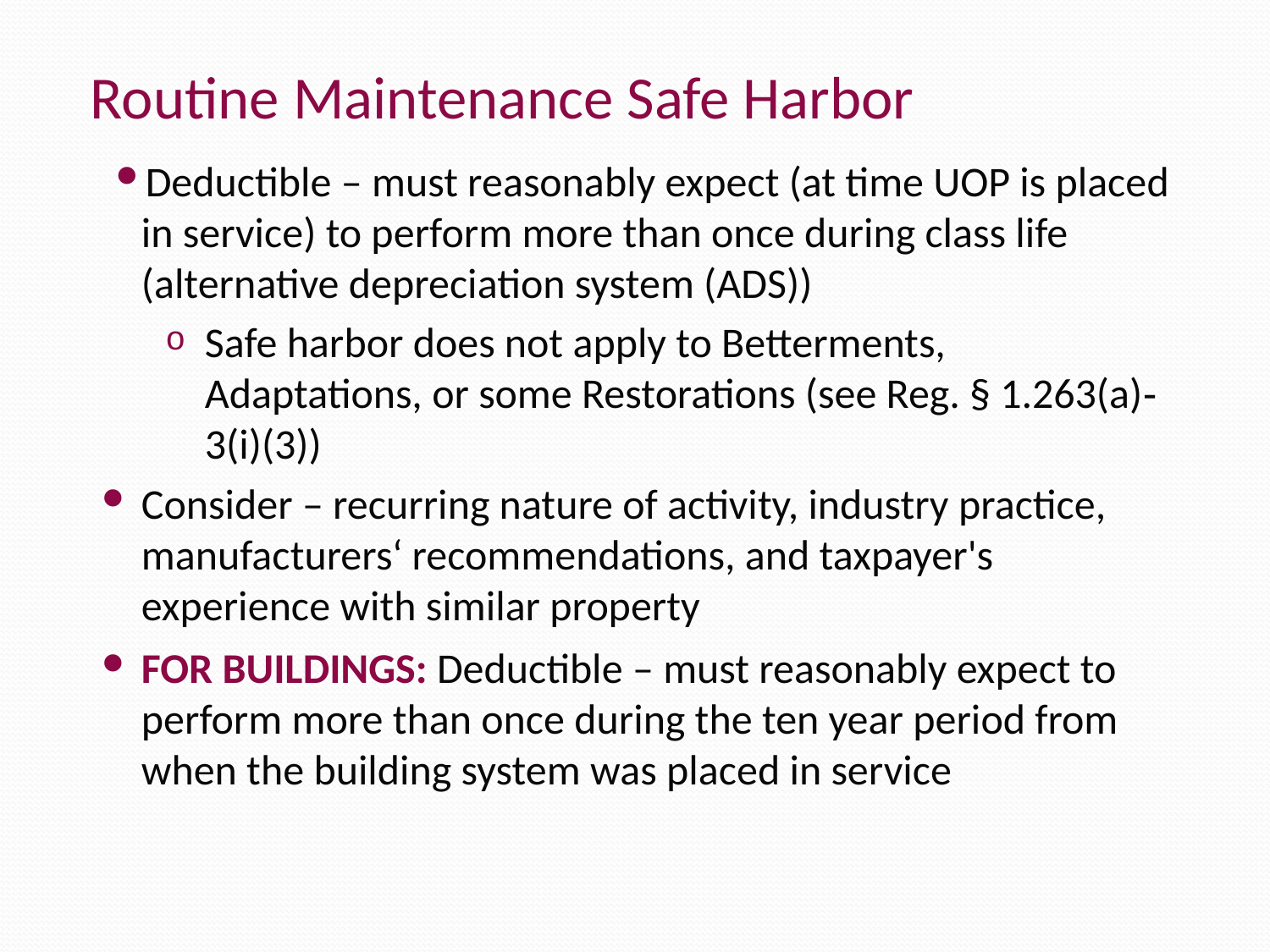

Routine Maintenance Safe Harbor
Deductible – must reasonably expect (at time UOP is placed in service) to perform more than once during class life (alternative depreciation system (ADS))
Safe harbor does not apply to Betterments, Adaptations, or some Restorations (see Reg. § 1.263(a)‐3(i)(3))
Consider – recurring nature of activity, industry practice, manufacturers‘ recommendations, and taxpayer's experience with similar property
FOR BUILDINGS: Deductible – must reasonably expect to perform more than once during the ten year period from when the building system was placed in service